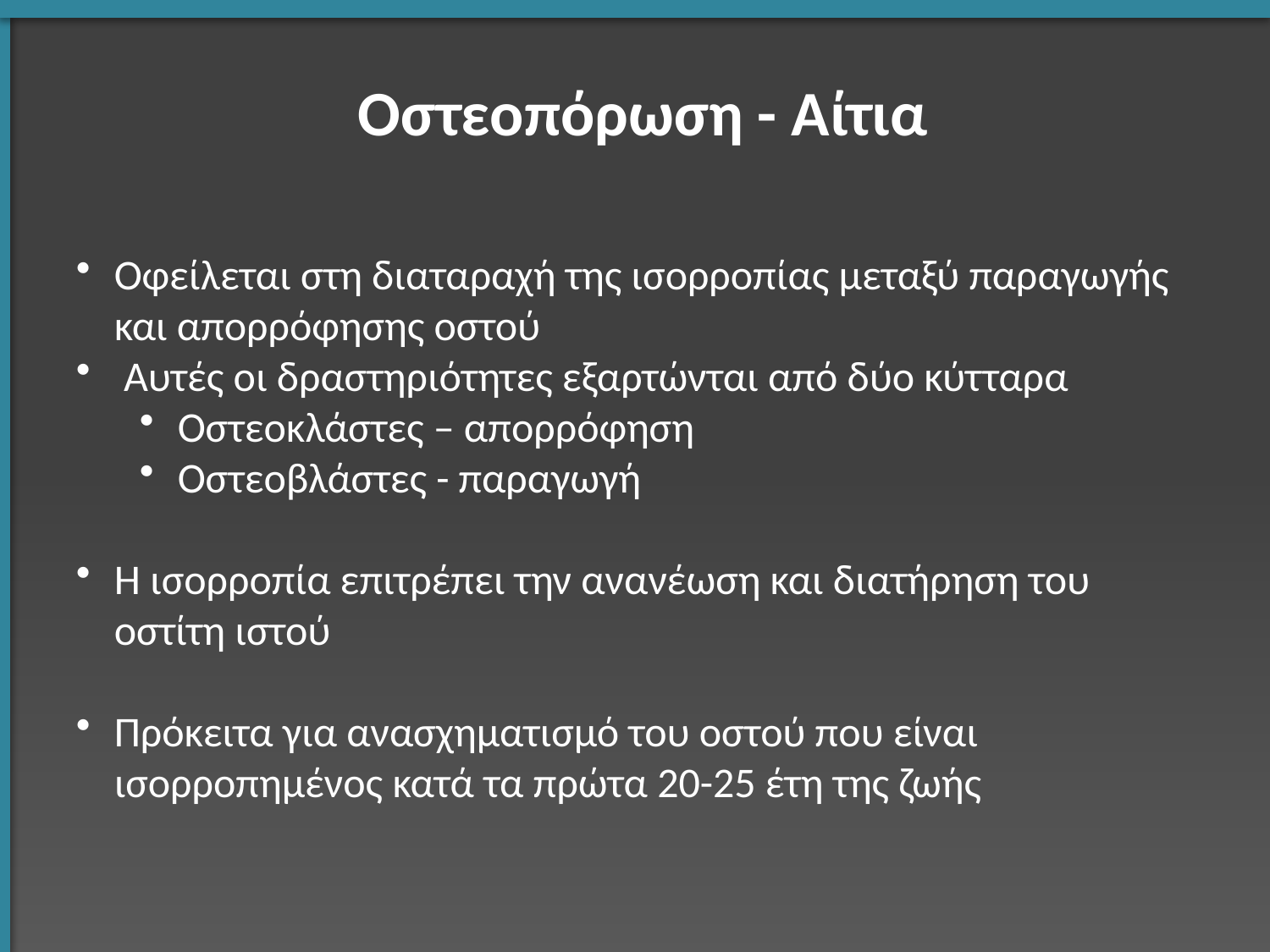

Οστεοπόρωση - Αίτια
Οφείλεται στη διαταραχή της ισορροπίας μεταξύ παραγωγής και απορρόφησης οστού
 Αυτές οι δραστηριότητες εξαρτώνται από δύο κύτταρα
Οστεοκλάστες – απορρόφηση
Οστεοβλάστες - παραγωγή

Η ισορροπία επιτρέπει την ανανέωση και διατήρηση του οστίτη ιστού

Πρόκειτα για ανασχηματισμό του οστού που είναι ισορροπημένος κατά τα πρώτα 20-25 έτη της ζωής